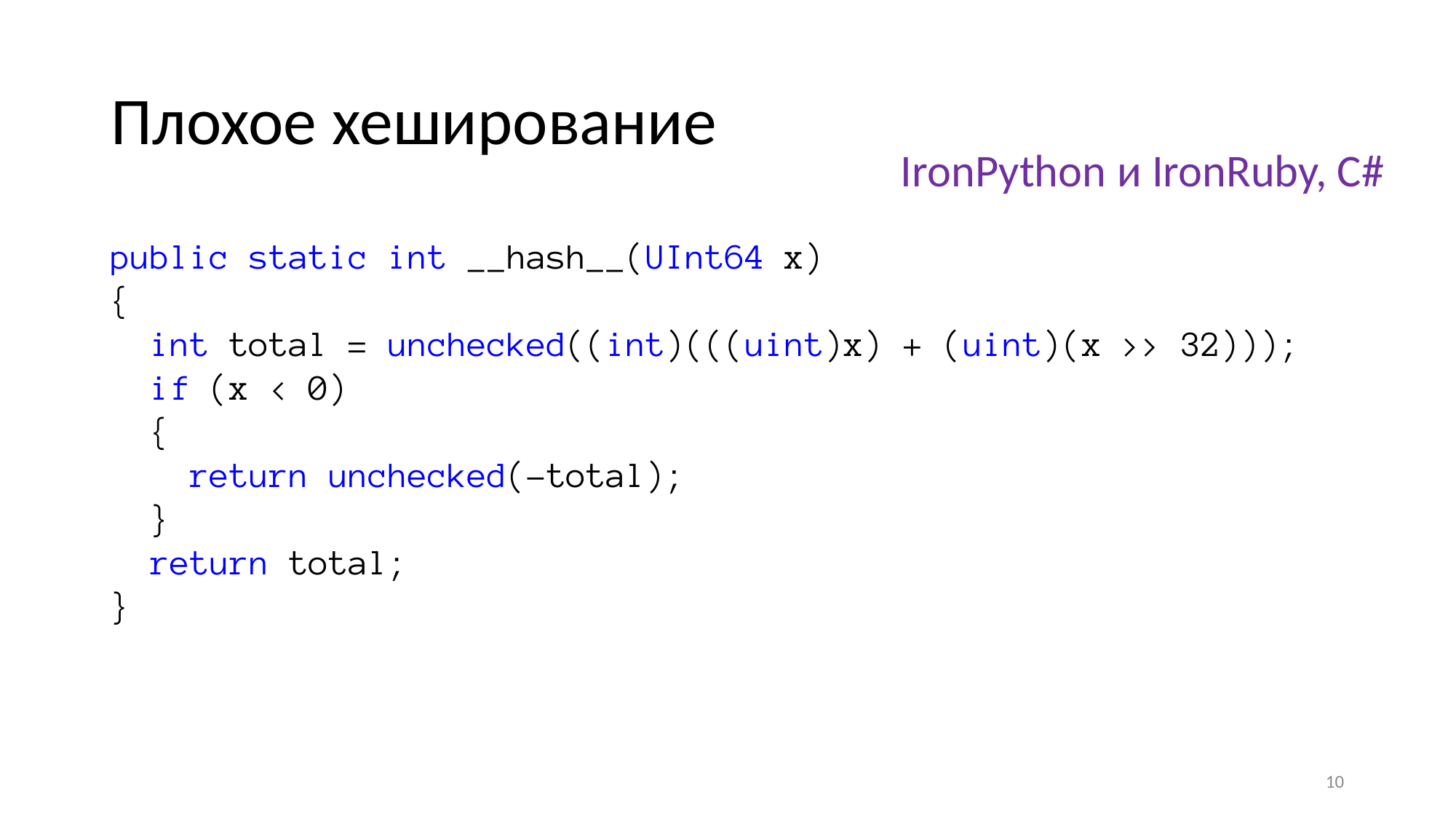

# Плохое хеширование
IronPython и IronRuby, C#
public static int __hash__(UInt64 x)
{
  int total = unchecked((int)(((uint)x) + (uint)(x >> 32)));
  if (x < 0)
  {
    return unchecked(-total);
  }
  return total;
}
10